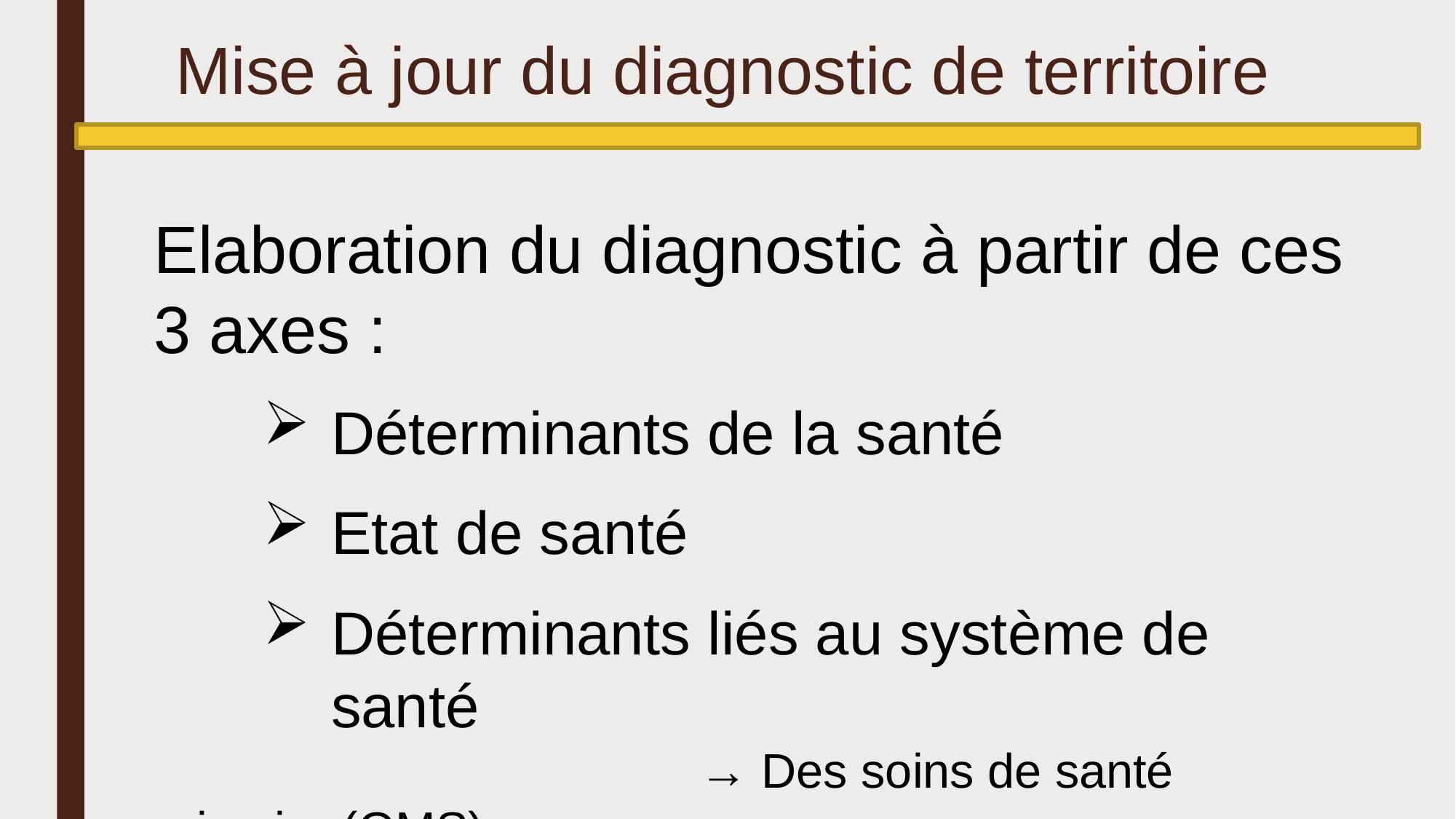

# Mise à jour du diagnostic de territoire

Elaboration du diagnostic à partir de ces 3 axes :
Déterminants de la santé
Etat de santé
Déterminants liés au système de santé
					→ Des soins de santé primaire (OMS)